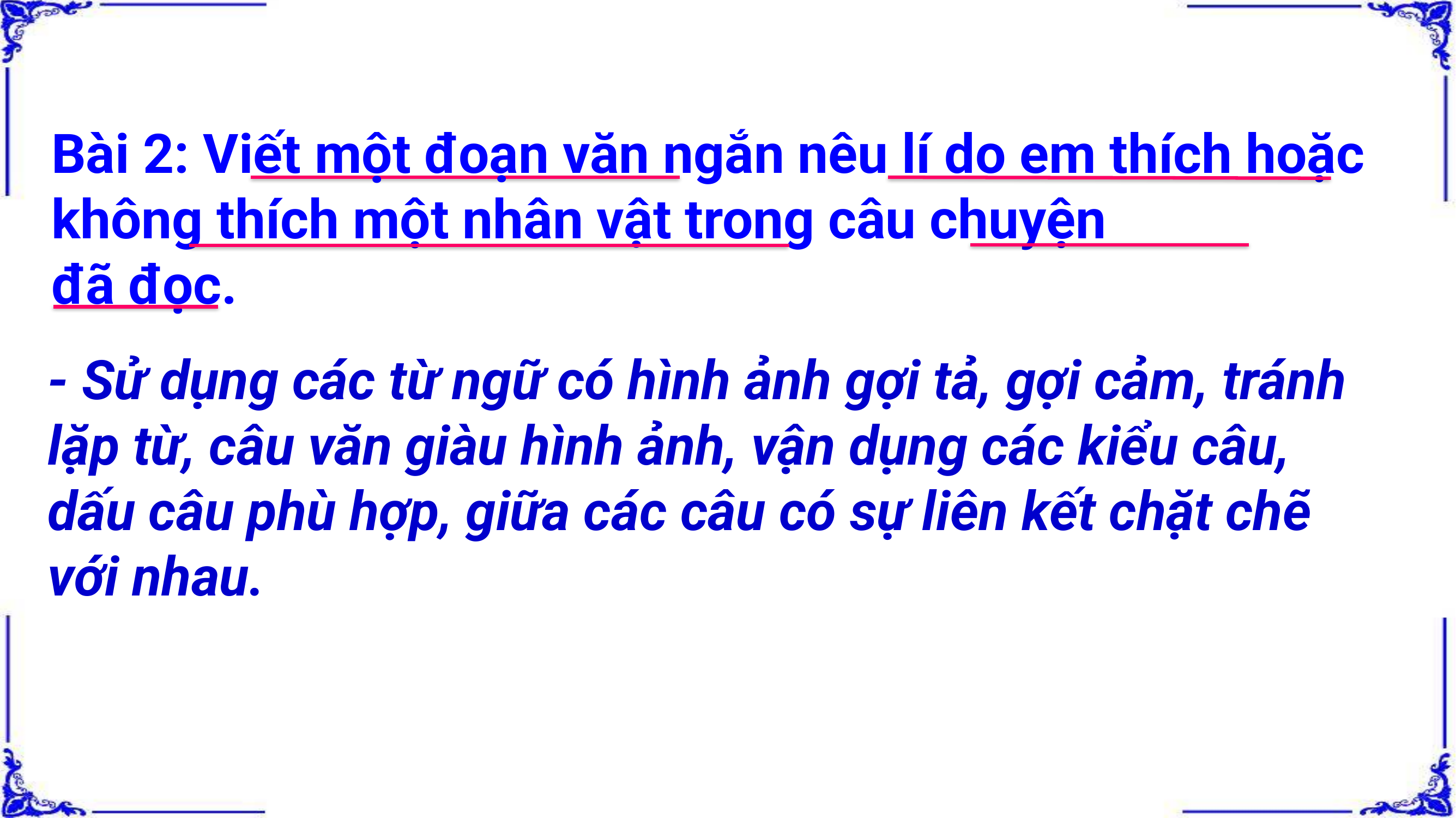

Bài 2: Viết một đoạn văn ngắn nêu lí do em thích hoặc không thích một nhân vật trong câu chuyện
đã đọc.
- Sử dụng các từ ngữ có hình ảnh gợi tả, gợi cảm, tránh lặp từ, câu văn giàu hình ảnh, vận dụng các kiểu câu, dấu câu phù hợp, giữa các câu có sự liên kết chặt chẽ với nhau.